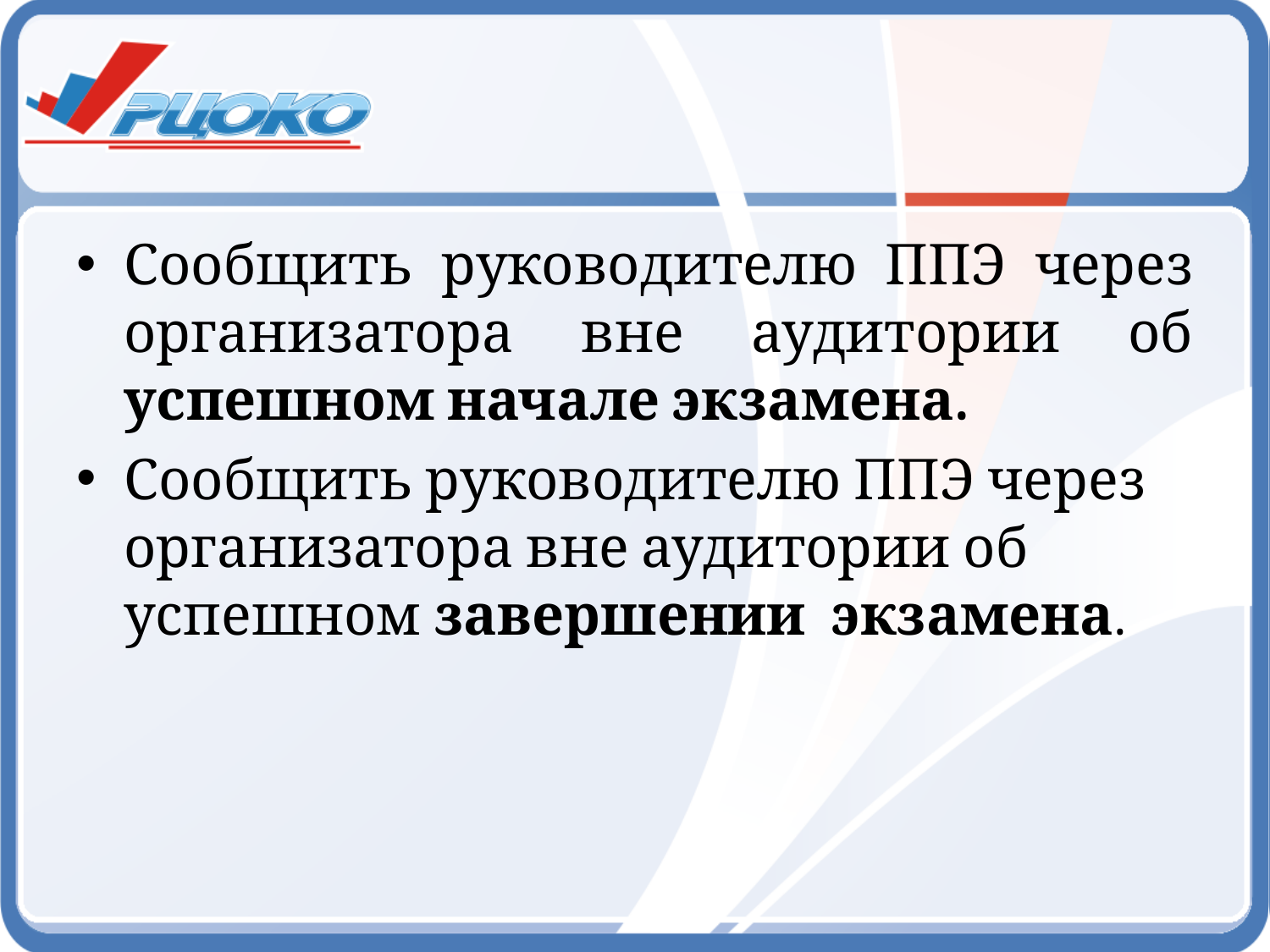

Сообщить руководителю ППЭ через организатора вне аудитории об успешном начале экзамена.
Сообщить руководителю ППЭ через организатора вне аудитории об успешном завершении  экзамена.